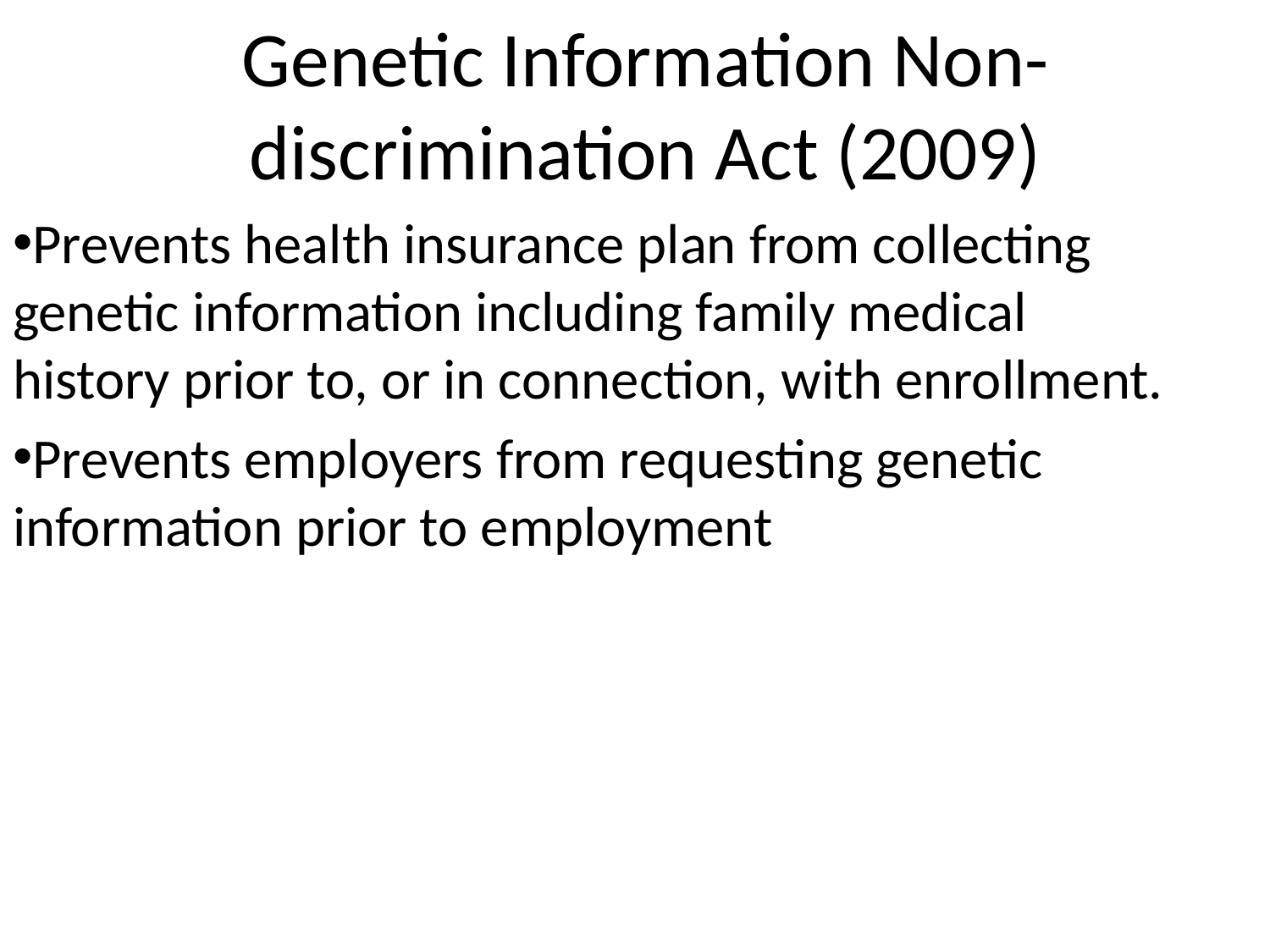

# Genetic Information Non-discrimination Act (2009)
Prevents health insurance plan from collecting genetic information including family medical history prior to, or in connection, with enrollment.
Prevents employers from requesting genetic information prior to employment